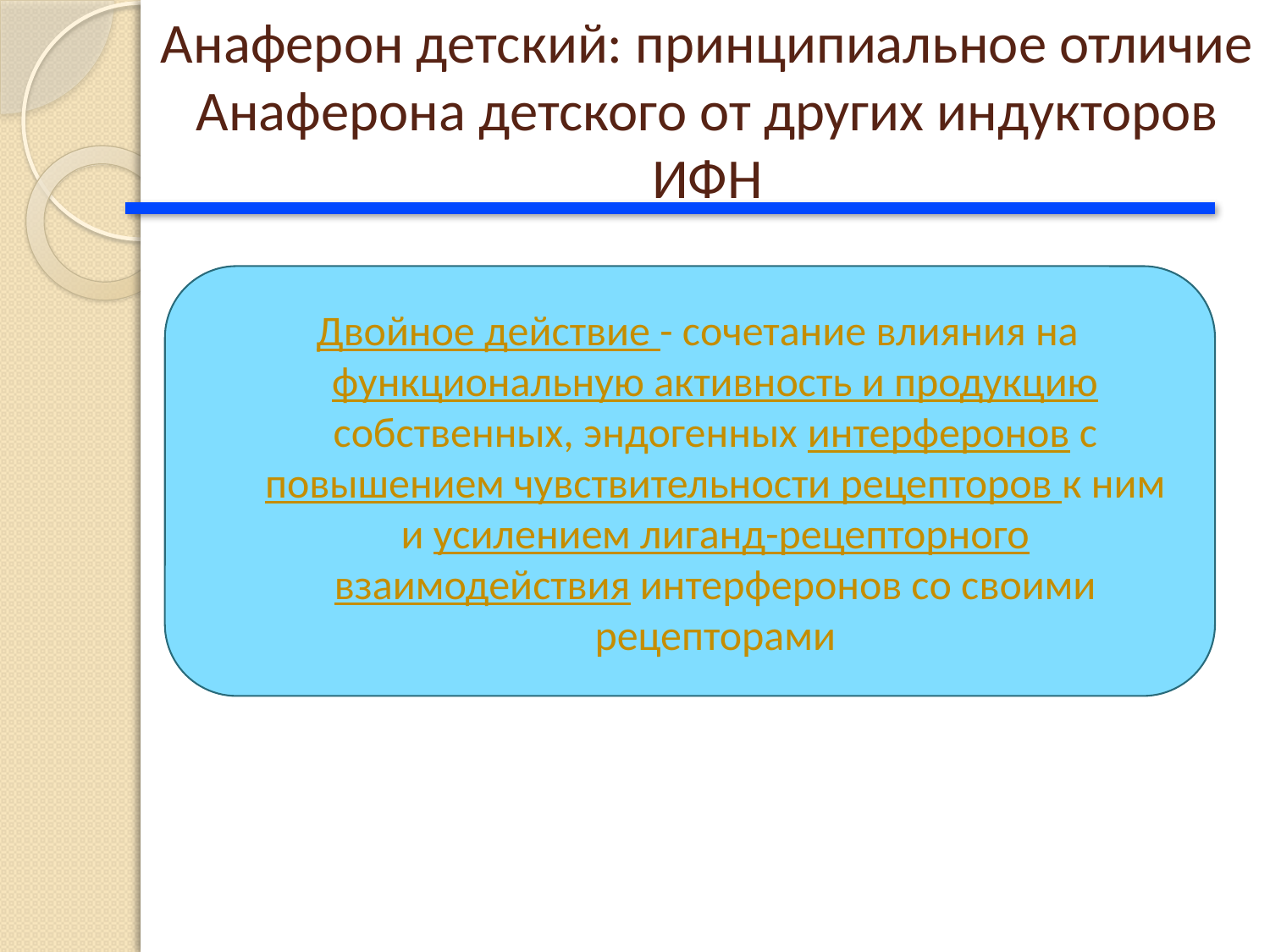

# Анаферон детский: принципиальное отличие Анаферона детского от других индукторов ИФН

Двойное действие - сочетание влияния на функциональную активность и продукцию собственных, эндогенных интерферонов с повышением чувствительности рецепторов к ним и усилением лиганд-рецепторного взаимодействия интерферонов со своими рецепторами